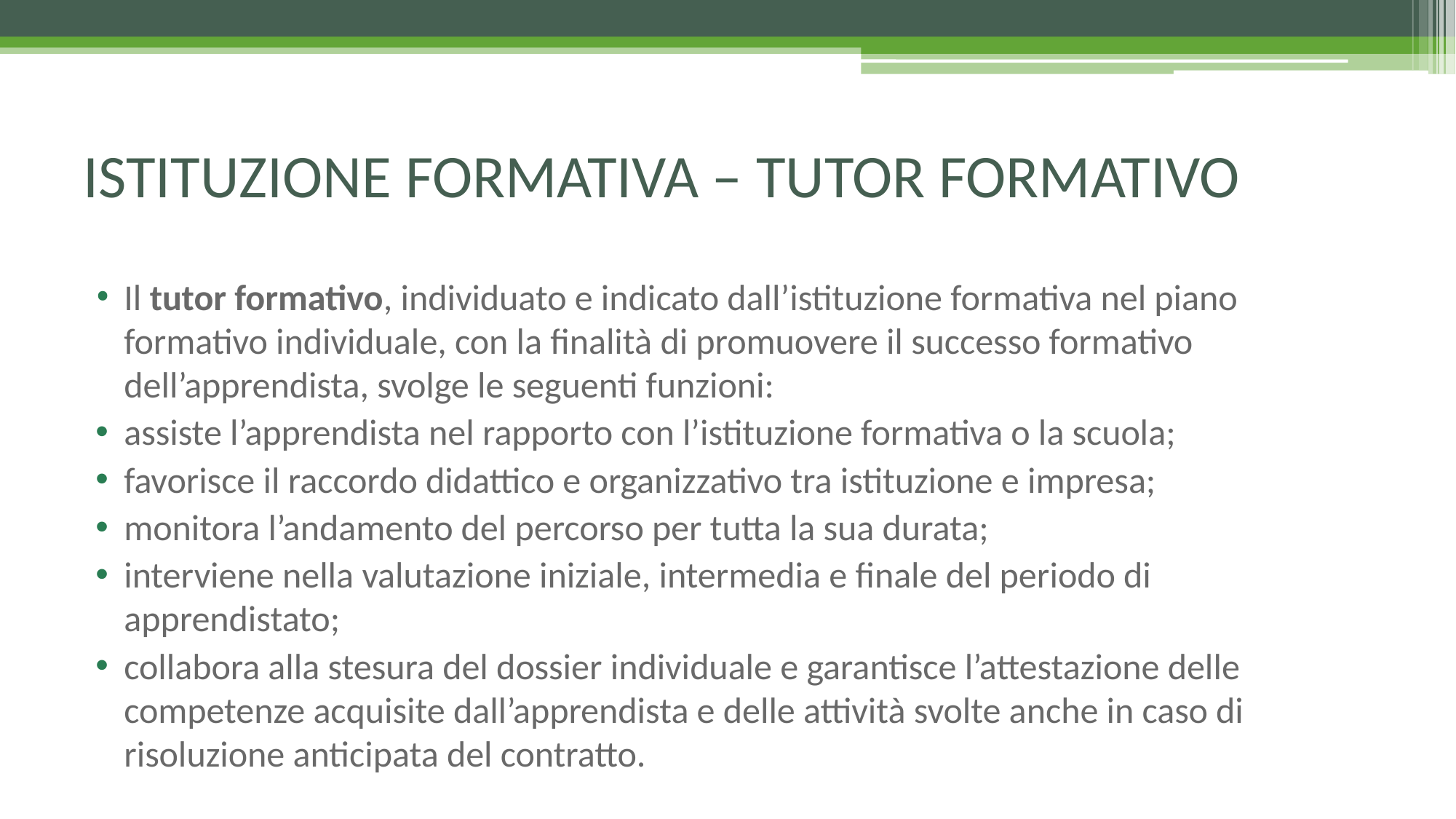

# ISTITUZIONE FORMATIVA – TUTOR FORMATIVO
Il tutor formativo, individuato e indicato dall’istituzione formativa nel piano formativo individuale, con la finalità di promuovere il successo formativo dell’apprendista, svolge le seguenti funzioni:
assiste l’apprendista nel rapporto con l’istituzione formativa o la scuola;
favorisce il raccordo didattico e organizzativo tra istituzione e impresa;
monitora l’andamento del percorso per tutta la sua durata;
interviene nella valutazione iniziale, intermedia e finale del periodo di apprendistato;
collabora alla stesura del dossier individuale e garantisce l’attestazione delle competenze acquisite dall’apprendista e delle attività svolte anche in caso di risoluzione anticipata del contratto.